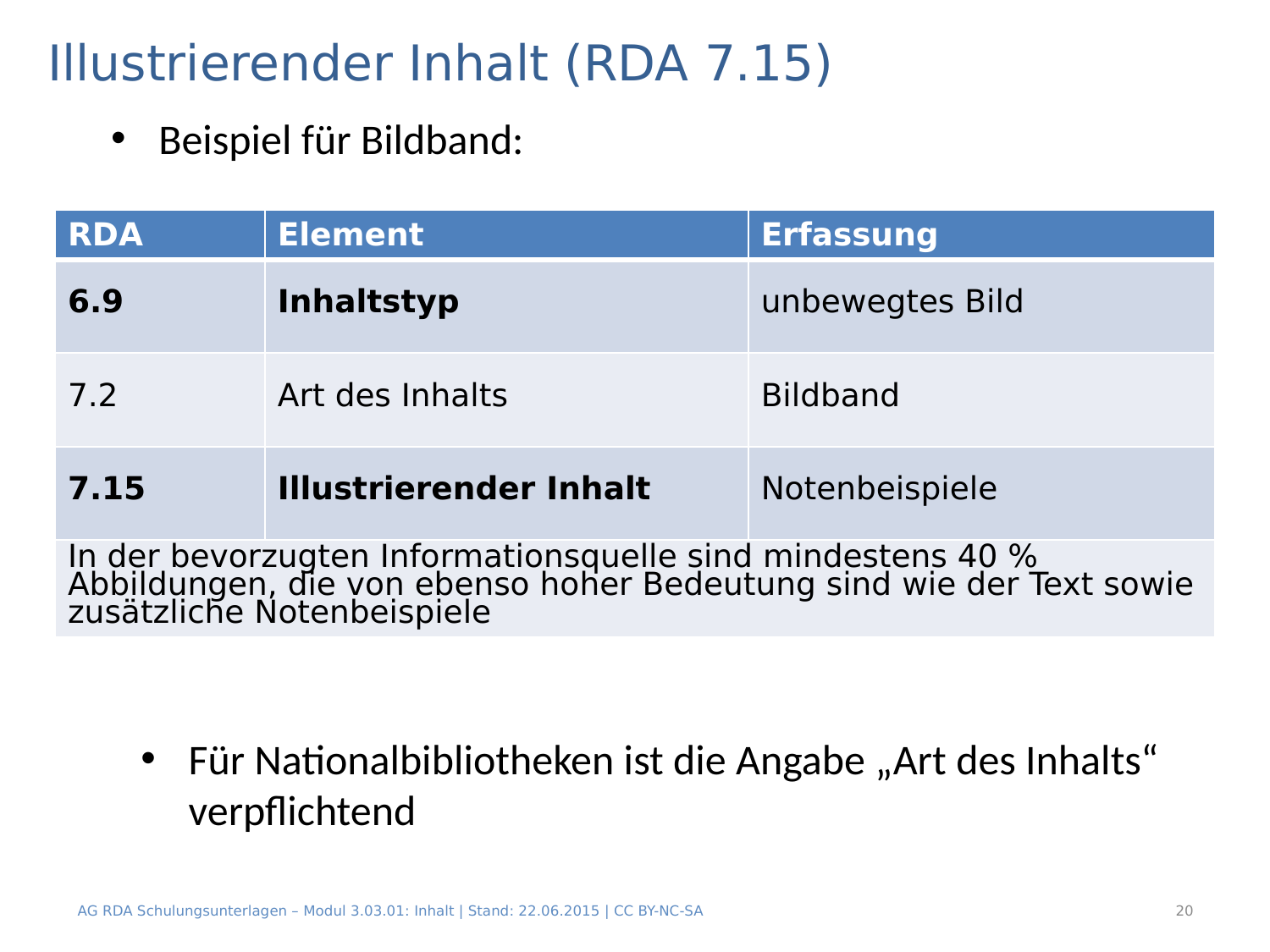

# Illustrierender Inhalt (RDA 7.15)
Beispiel für Bildband:
| RDA | Element | Erfassung |
| --- | --- | --- |
| 6.9 | Inhaltstyp | unbewegtes Bild |
| 7.2 | Art des Inhalts | Bildband |
| 7.15 | Illustrierender Inhalt | Notenbeispiele |
| In der bevorzugten Informationsquelle sind mindestens 40 % Abbildungen, die von ebenso hoher Bedeutung sind wie der Text sowie zusätzliche Notenbeispiele |  |  |
Für Nationalbibliotheken ist die Angabe „Art des Inhalts“ verpflichtend
AG RDA Schulungsunterlagen – Modul 3.03.01: Inhalt | Stand: 22.06.2015 | CC BY-NC-SA
20